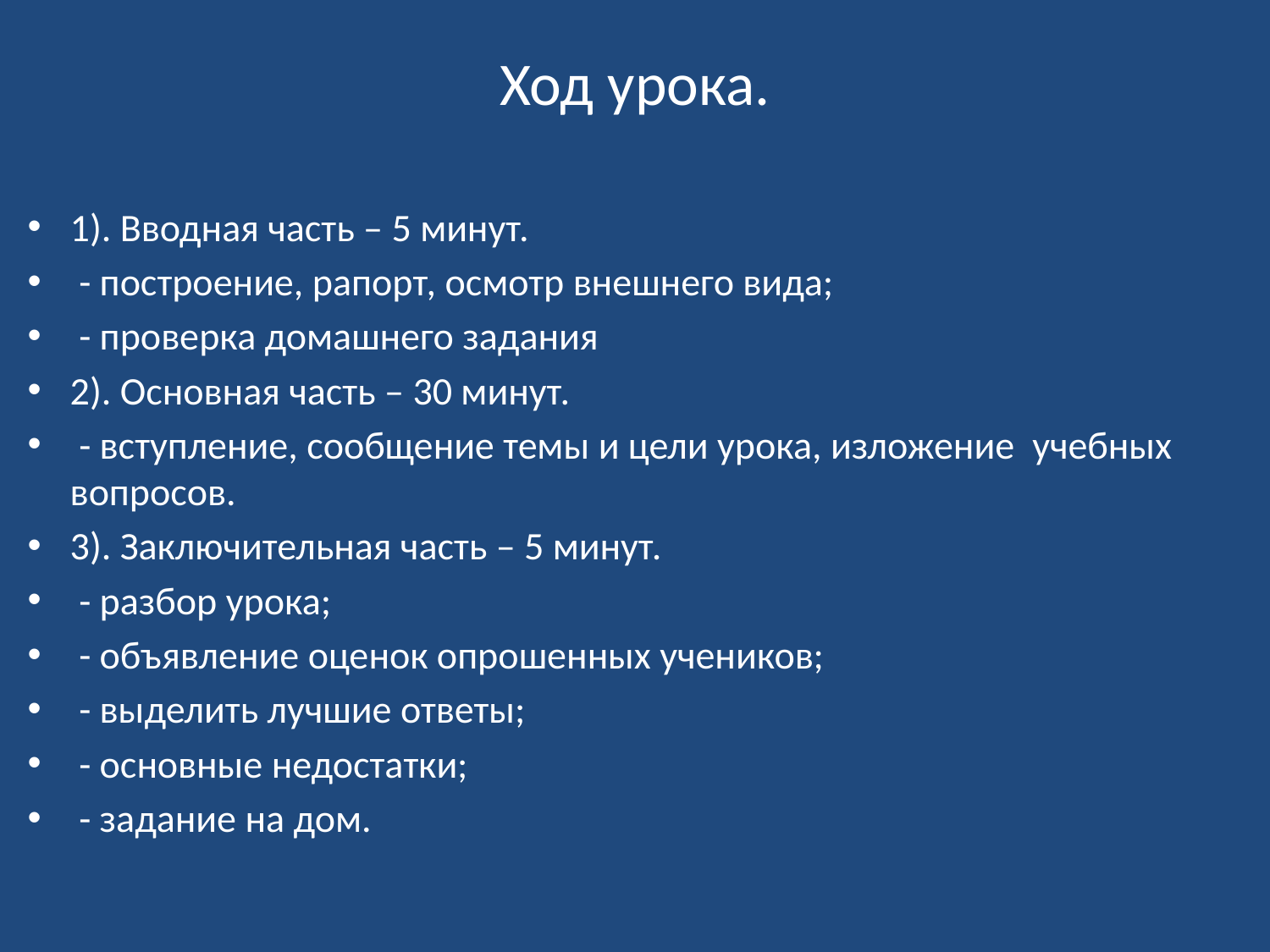

# Ход урока.
1). Вводная часть – 5 минут.
 - построение, рапорт, осмотр внешнего вида;
 - проверка домашнего задания
2). Основная часть – 30 минут.
 - вступление, сообщение темы и цели урока, изложение  учебных вопросов.
3). Заключительная часть – 5 минут.
 - разбор урока;
 - объявление оценок опрошенных учеников;
 - выделить лучшие ответы;
 - основные недостатки;
 - задание на дом.